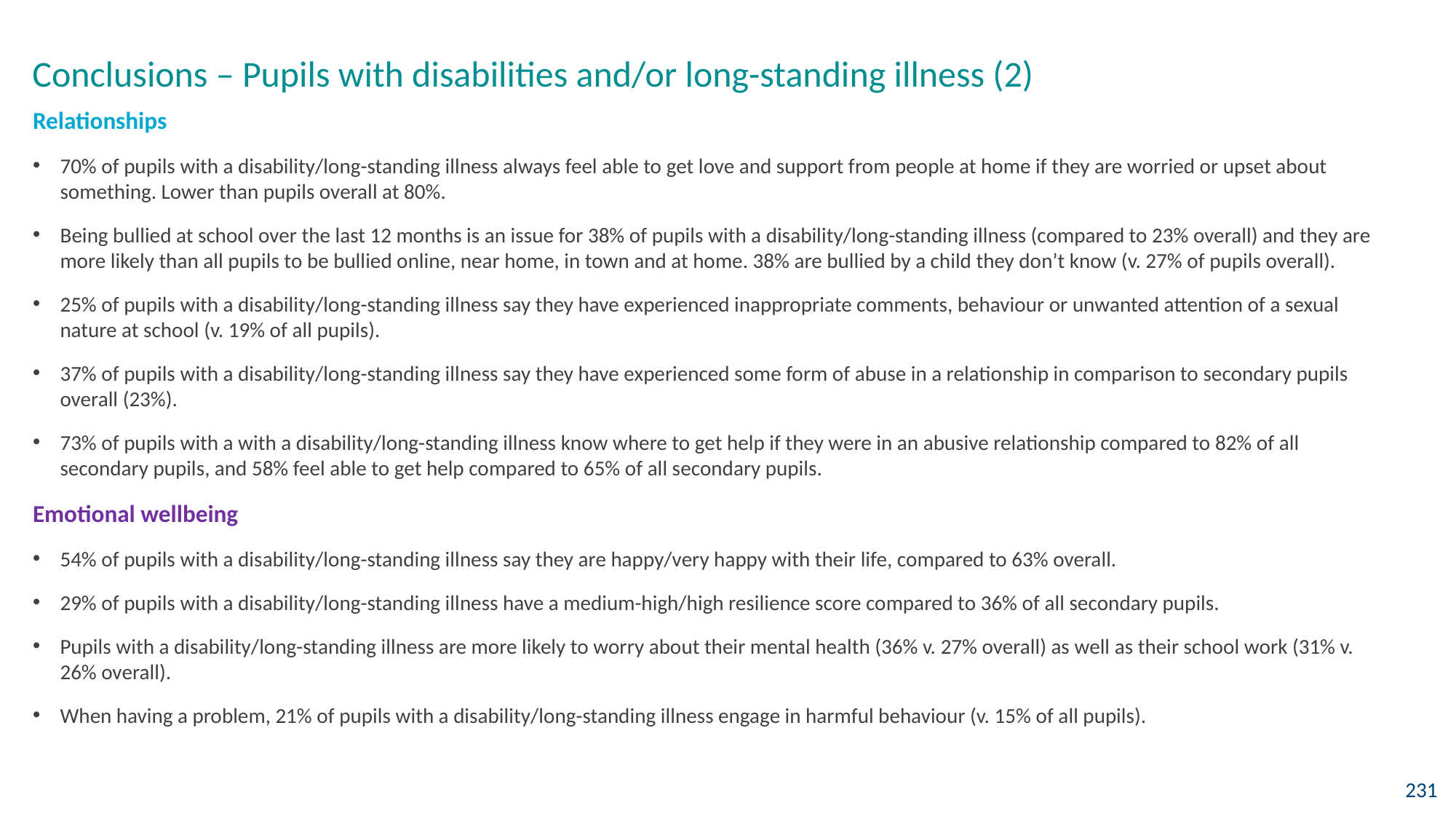

Conclusions – Pupils with disabilities and/or long-standing illness (2)
Relationships
70% of pupils with a disability/long-standing illness always feel able to get love and support from people at home if they are worried or upset about something. Lower than pupils overall at 80%.
Being bullied at school over the last 12 months is an issue for 38% of pupils with a disability/long-standing illness (compared to 23% overall) and they are more likely than all pupils to be bullied online, near home, in town and at home. 38% are bullied by a child they don’t know (v. 27% of pupils overall).
25% of pupils with a disability/long-standing illness say they have experienced inappropriate comments, behaviour or unwanted attention of a sexual nature at school (v. 19% of all pupils).
37% of pupils with a disability/long-standing illness say they have experienced some form of abuse in a relationship in comparison to secondary pupils overall (23%).
73% of pupils with a with a disability/long-standing illness know where to get help if they were in an abusive relationship compared to 82% of all secondary pupils, and 58% feel able to get help compared to 65% of all secondary pupils.
Emotional wellbeing
54% of pupils with a disability/long-standing illness say they are happy/very happy with their life, compared to 63% overall.
29% of pupils with a disability/long-standing illness have a medium-high/high resilience score compared to 36% of all secondary pupils.
Pupils with a disability/long-standing illness are more likely to worry about their mental health (36% v. 27% overall) as well as their school work (31% v. 26% overall).
When having a problem, 21% of pupils with a disability/long-standing illness engage in harmful behaviour (v. 15% of all pupils).